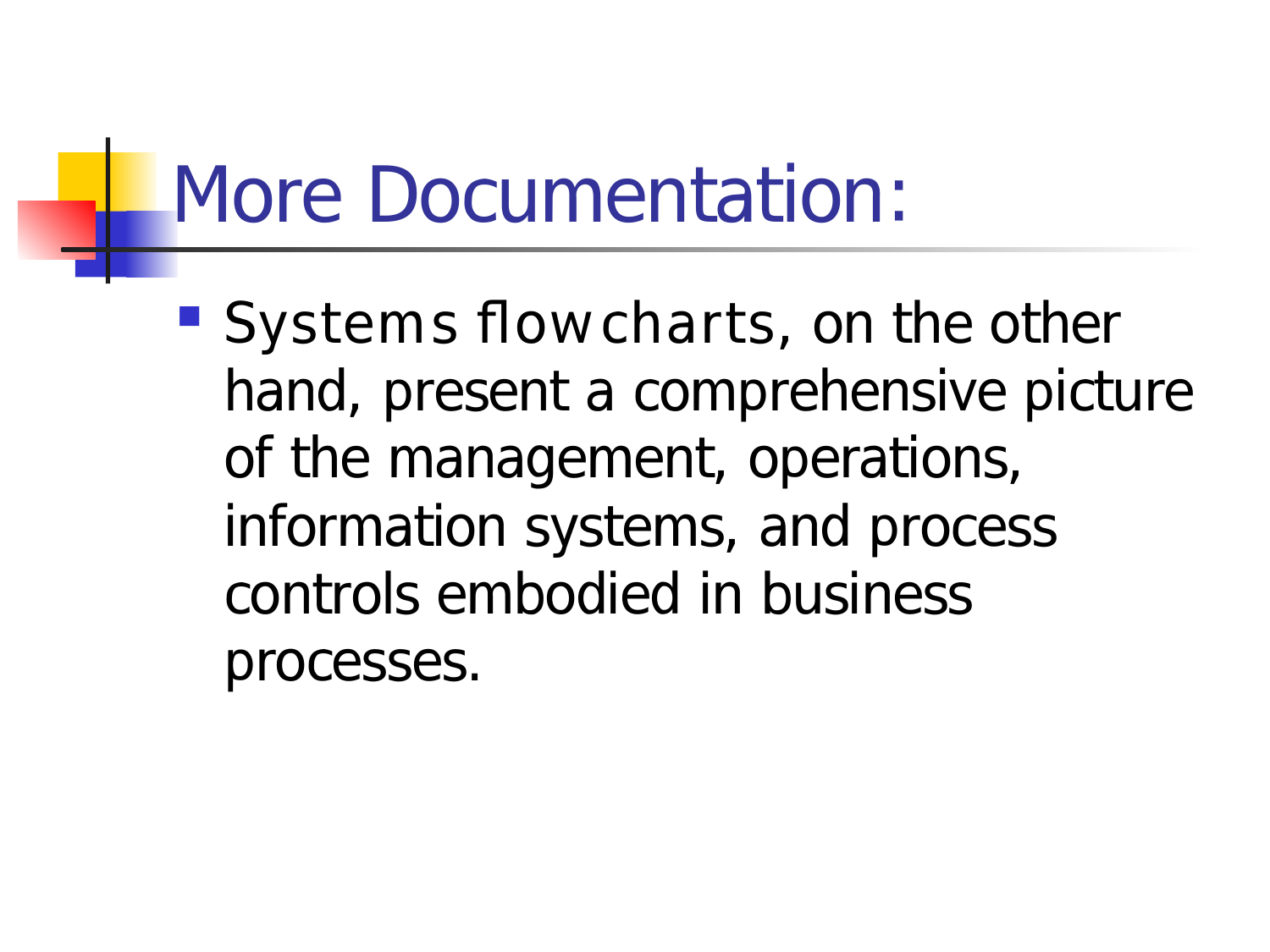

# More Documentation:
Systems flowcharts, on the other hand, present a comprehensive picture of the management, operations, information systems, and process controls embodied in business processes.